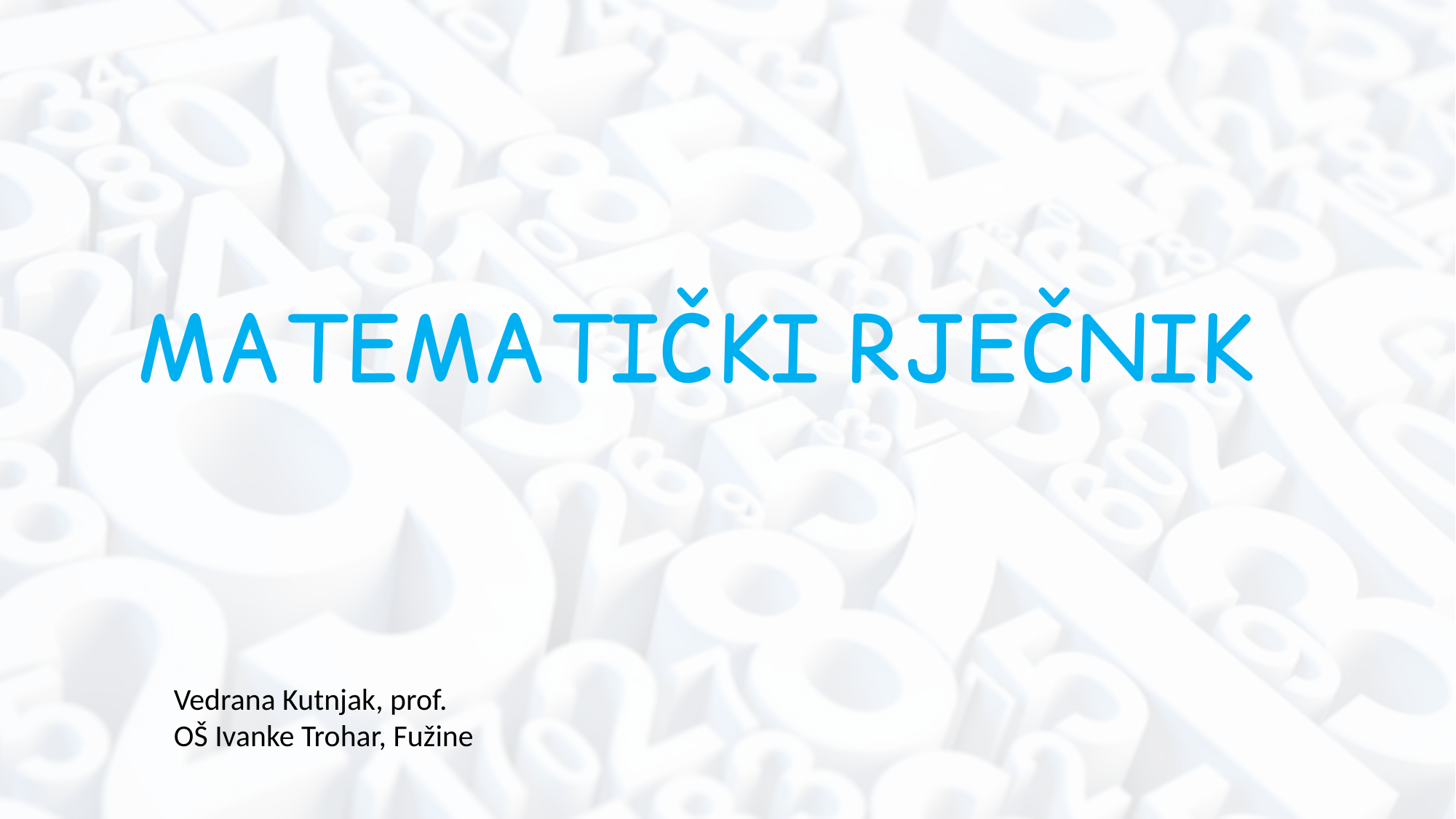

# MATEMATIČKI RJEČNIK
Vedrana Kutnjak, prof.
OŠ Ivanke Trohar, Fužine